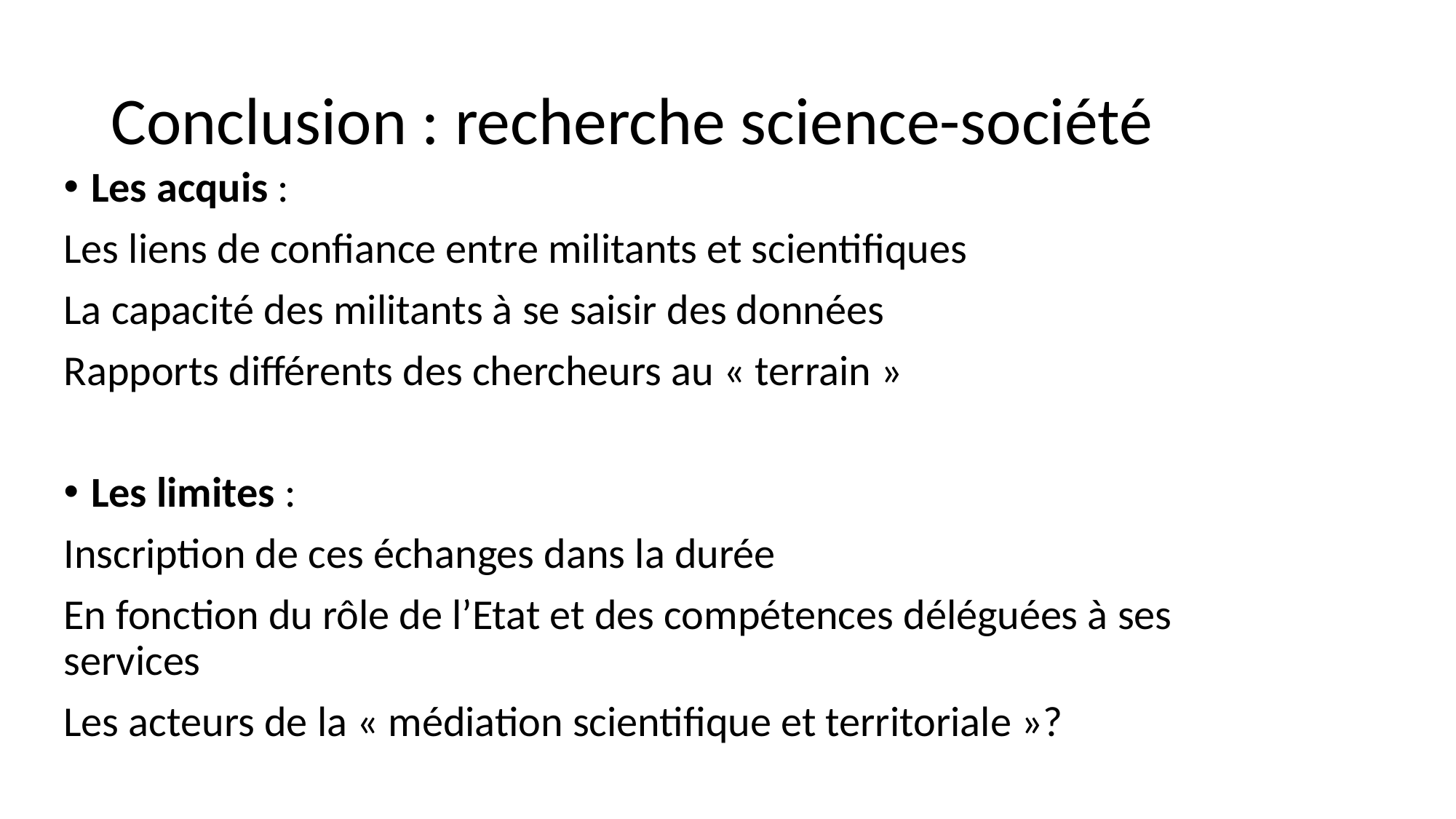

# Conclusion : recherche science-société
Les acquis :
Les liens de confiance entre militants et scientifiques
La capacité des militants à se saisir des données
Rapports différents des chercheurs au « terrain »

Les limites :
Inscription de ces échanges dans la durée
En fonction du rôle de l’Etat et des compétences déléguées à ses services
Les acteurs de la « médiation scientifique et territoriale »?